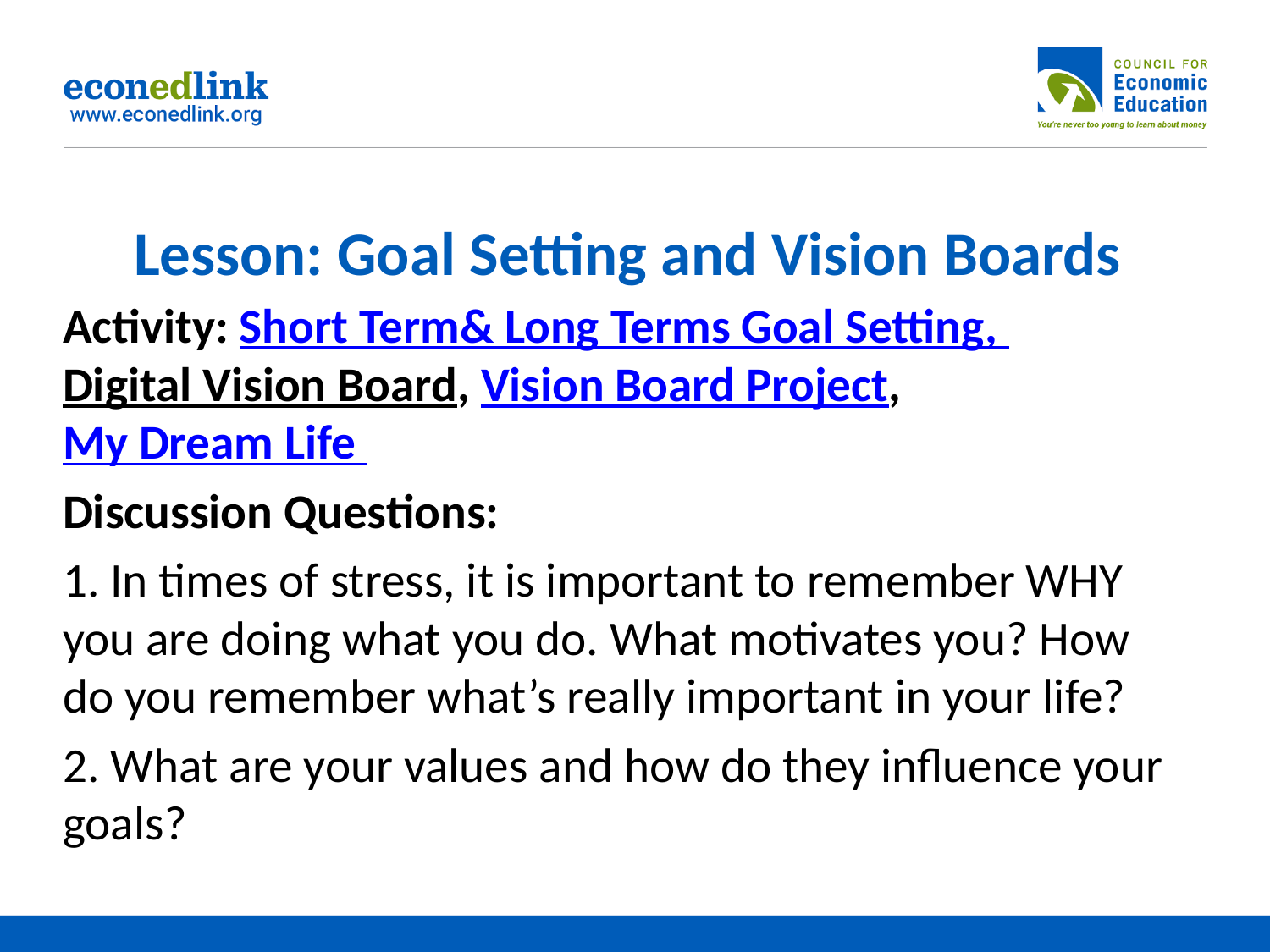

# Lesson: Goal Setting and Vision Boards
Activity: Short Term& Long Terms Goal Setting, Digital Vision Board, Vision Board Project, My Dream Life
Discussion Questions:
1. In times of stress, it is important to remember WHY you are doing what you do. What motivates you? How do you remember what’s really important in your life?
2. What are your values and how do they influence your goals?